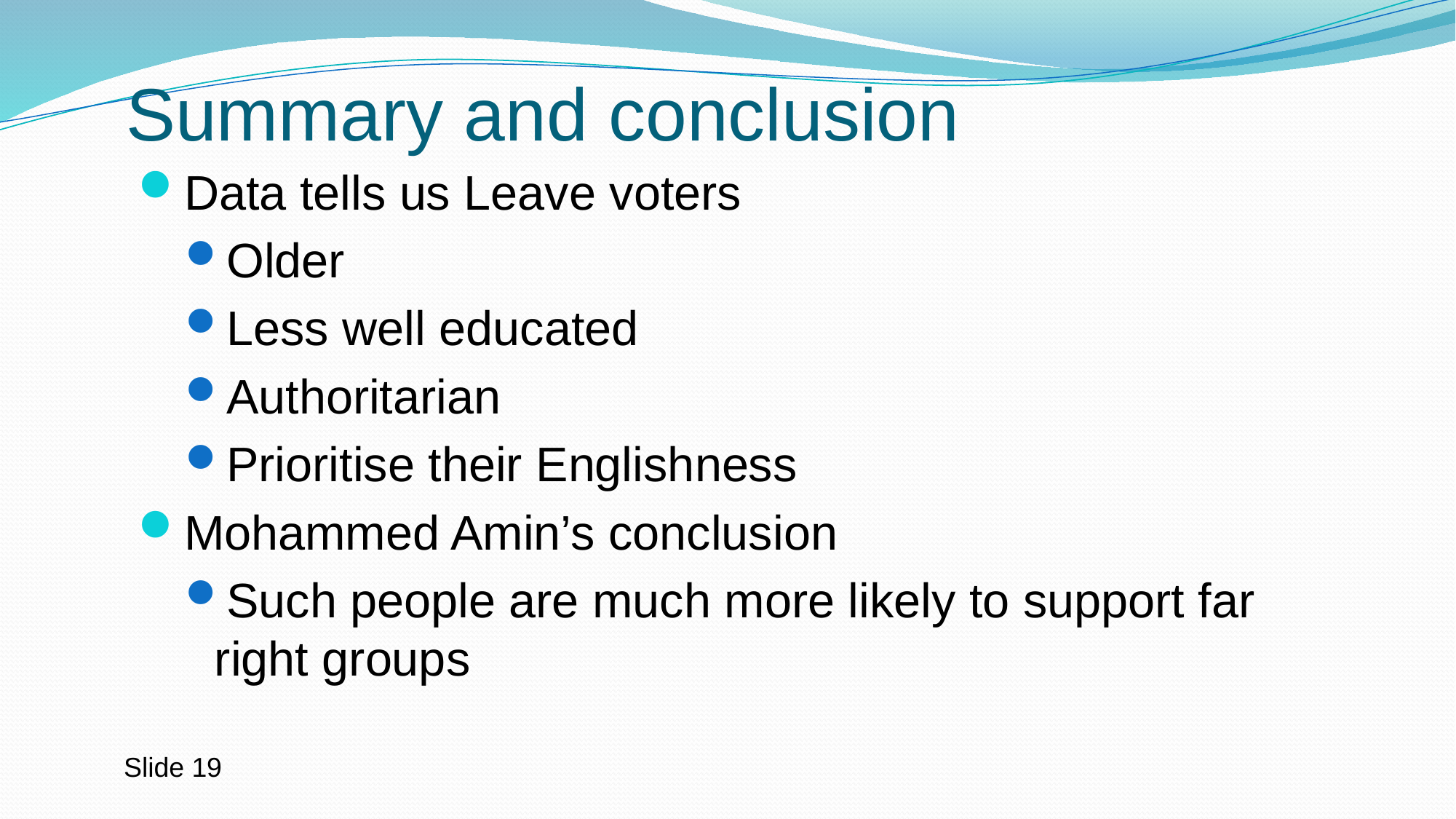

# Summary and conclusion
Data tells us Leave voters
Older
Less well educated
Authoritarian
Prioritise their Englishness
Mohammed Amin’s conclusion
Such people are much more likely to support far right groups
Slide 19